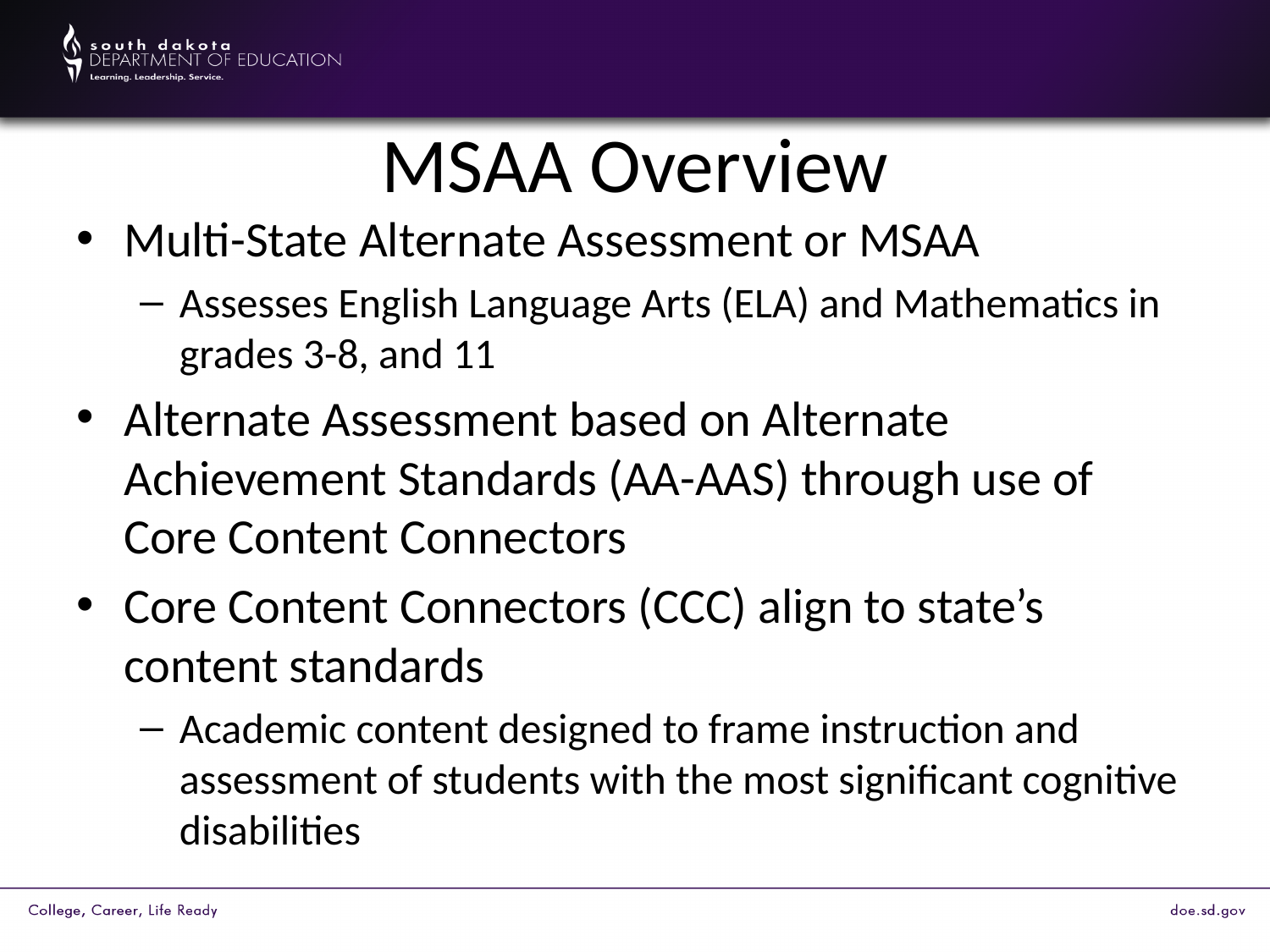

# MSAA Overview
Multi-State Alternate Assessment or MSAA
Assesses English Language Arts (ELA) and Mathematics in grades 3-8, and 11
Alternate Assessment based on Alternate Achievement Standards (AA-AAS) through use of Core Content Connectors
Core Content Connectors (CCC) align to state’s content standards
Academic content designed to frame instruction and assessment of students with the most significant cognitive disabilities